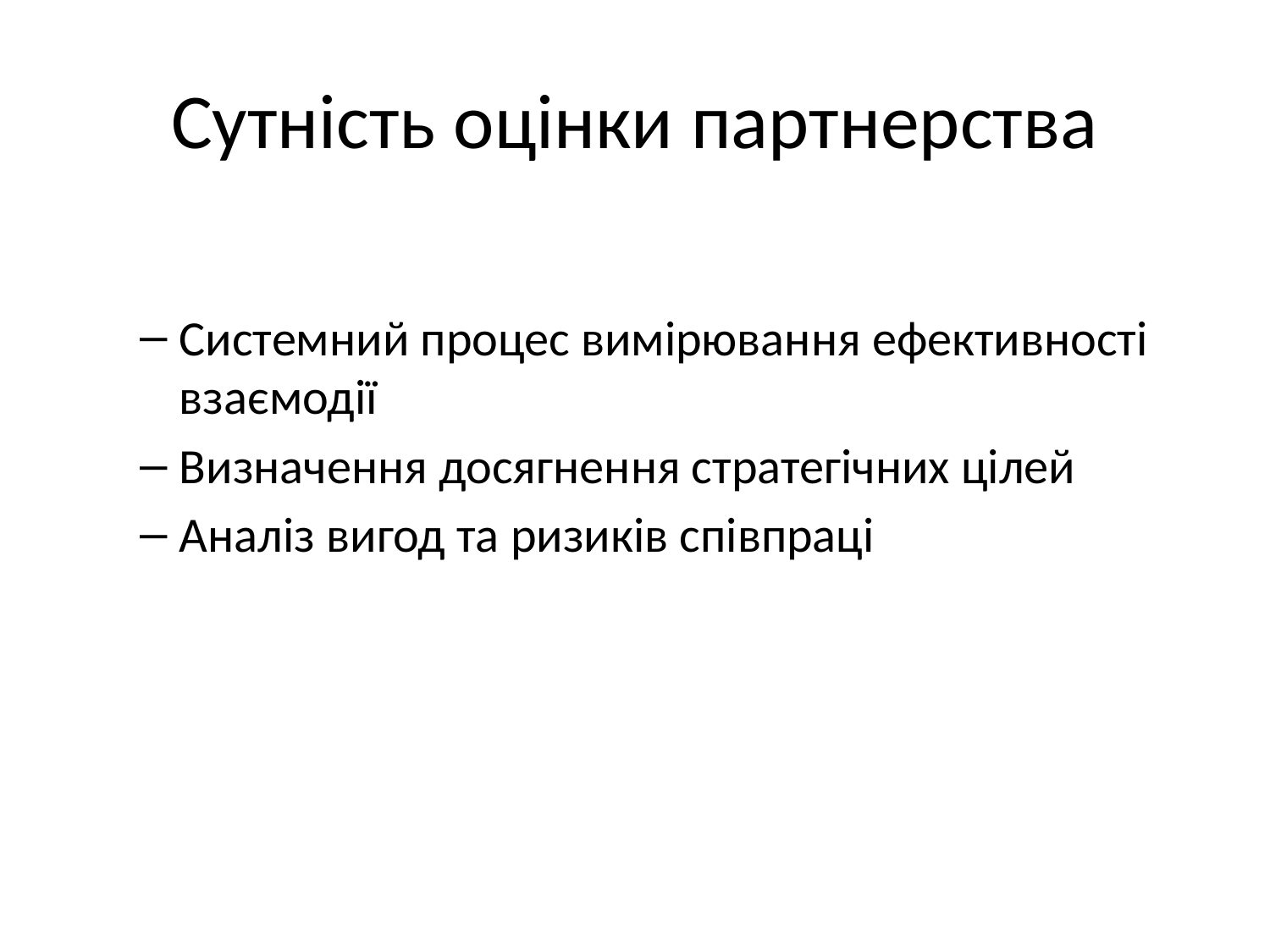

# Сутність оцінки партнерства

Системний процес вимірювання ефективності взаємодії
Визначення досягнення стратегічних цілей
Аналіз вигод та ризиків співпраці